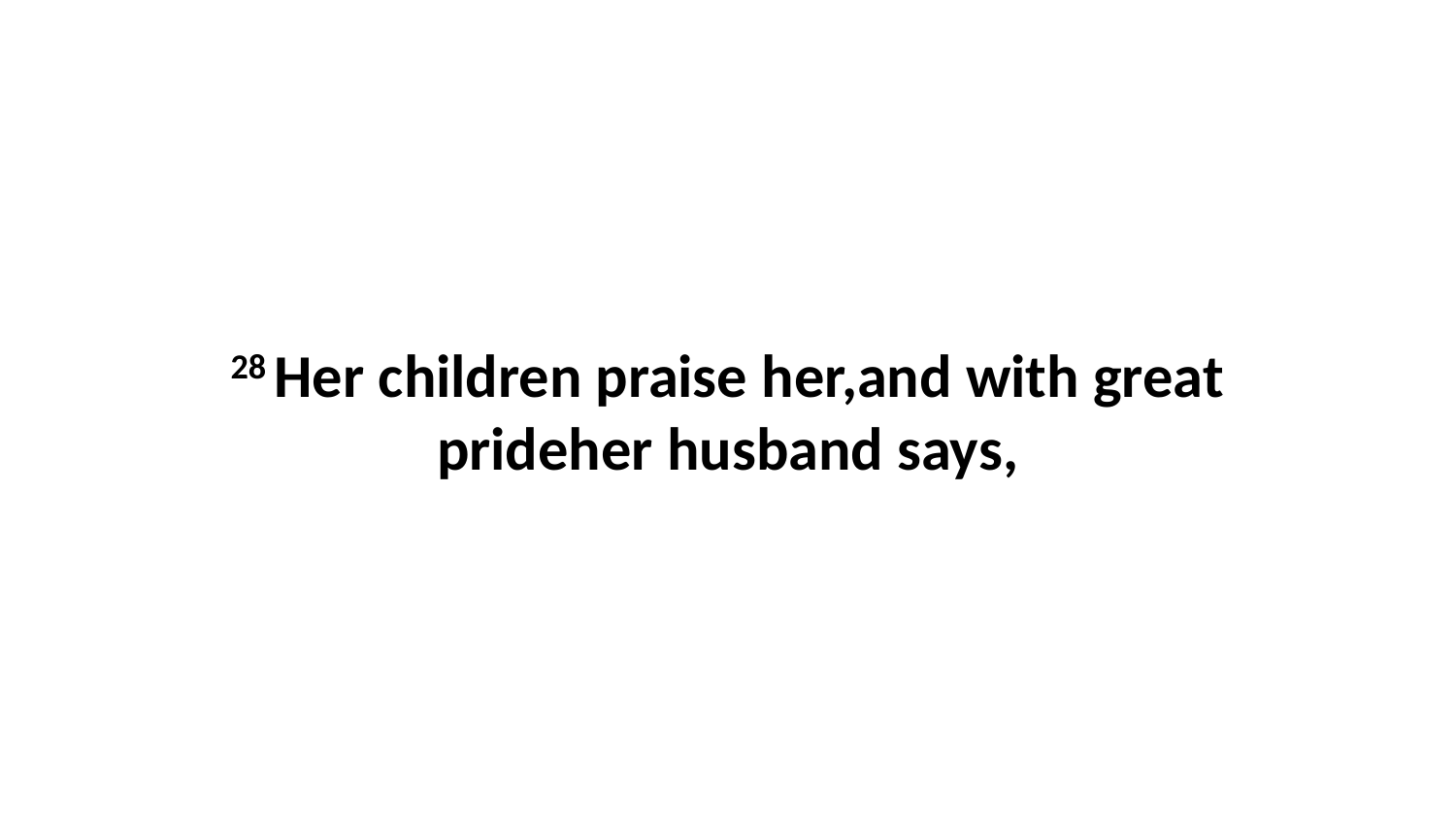

28 Her children praise her,and with great prideher husband says,